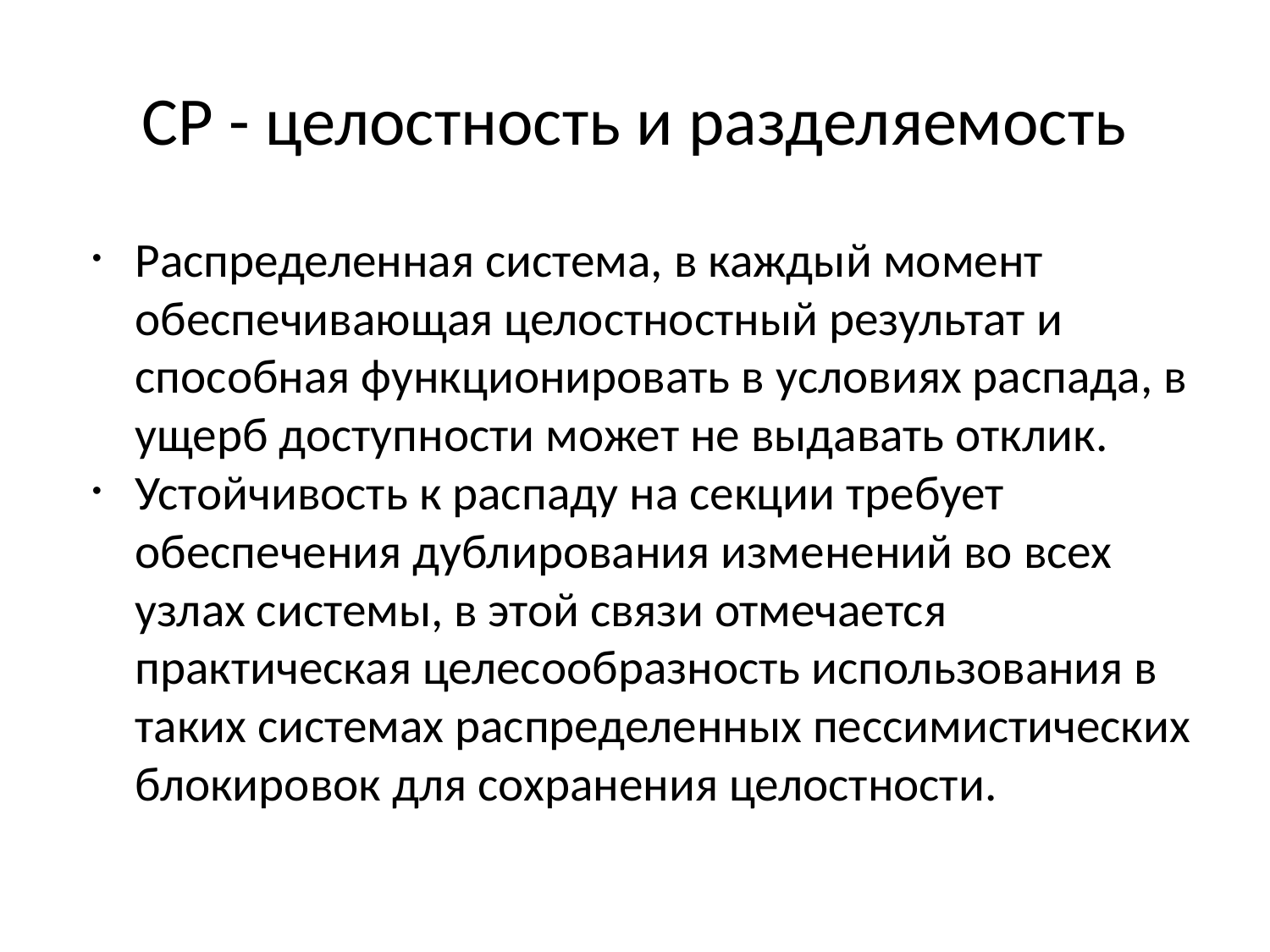

# CP - целостность и разделяемость
Распределенная система, в каждый момент обеспечивающая целостностный результат и способная функционировать в условиях распада, в ущерб доступности может не выдавать отклик.
Устойчивость к распаду на секции требует обеспечения дублирования изменений во всех узлах системы, в этой связи отмечается практическая целесообразность использования в таких системах распределенных пессимистических блокировок для сохранения целостности.